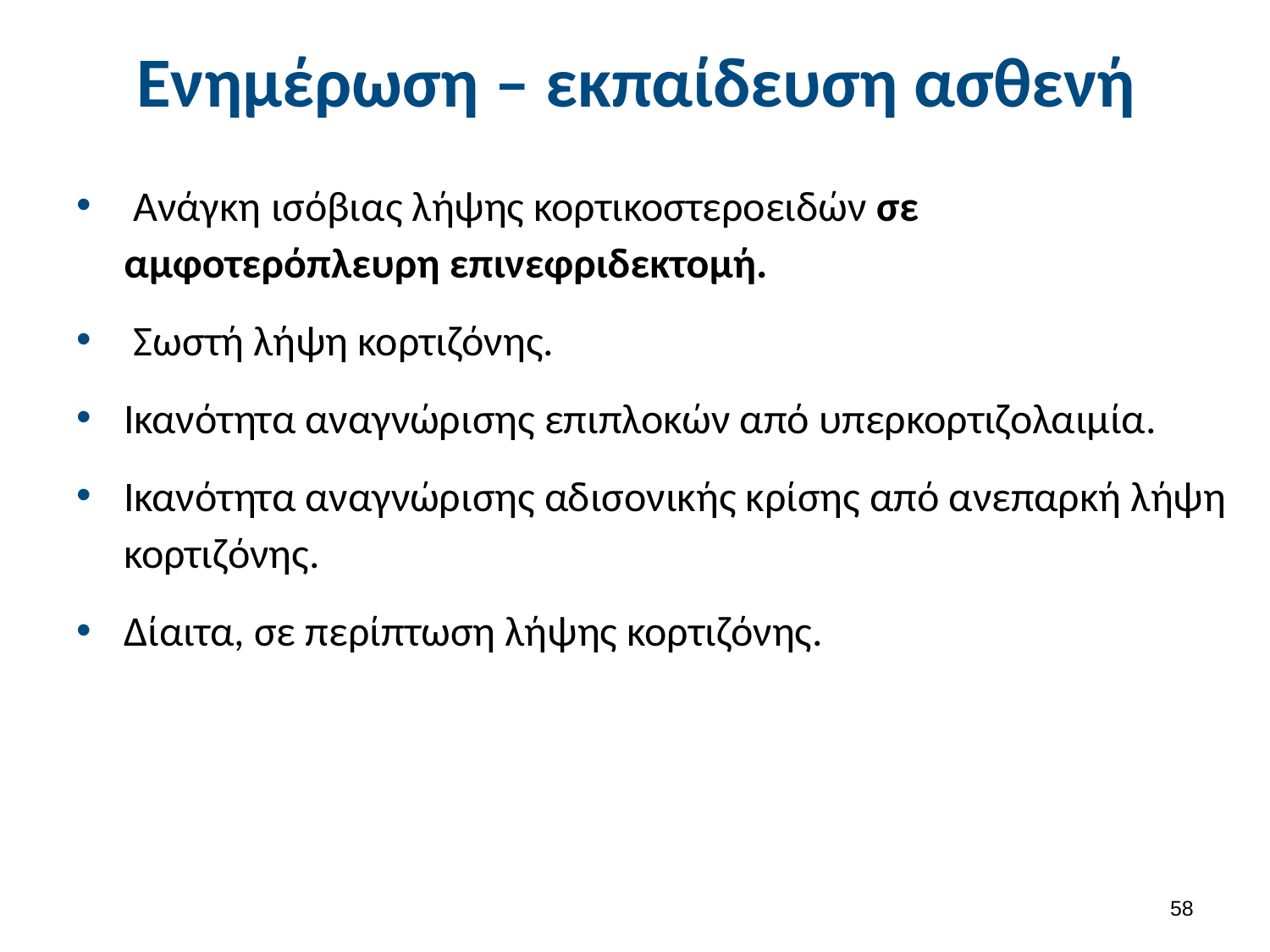

# Ενημέρωση – εκπαίδευση ασθενή
 Ανάγκη ισόβιας λήψης κορτικοστεροειδών σε αμφοτερόπλευρη επινεφριδεκτομή.
 Σωστή λήψη κορτιζόνης.
Ικανότητα αναγνώρισης επιπλοκών από υπερκορτιζολαιμία.
Ικανότητα αναγνώρισης αδισονικής κρίσης από ανεπαρκή λήψη κορτιζόνης.
Δίαιτα, σε περίπτωση λήψης κορτιζόνης.
58